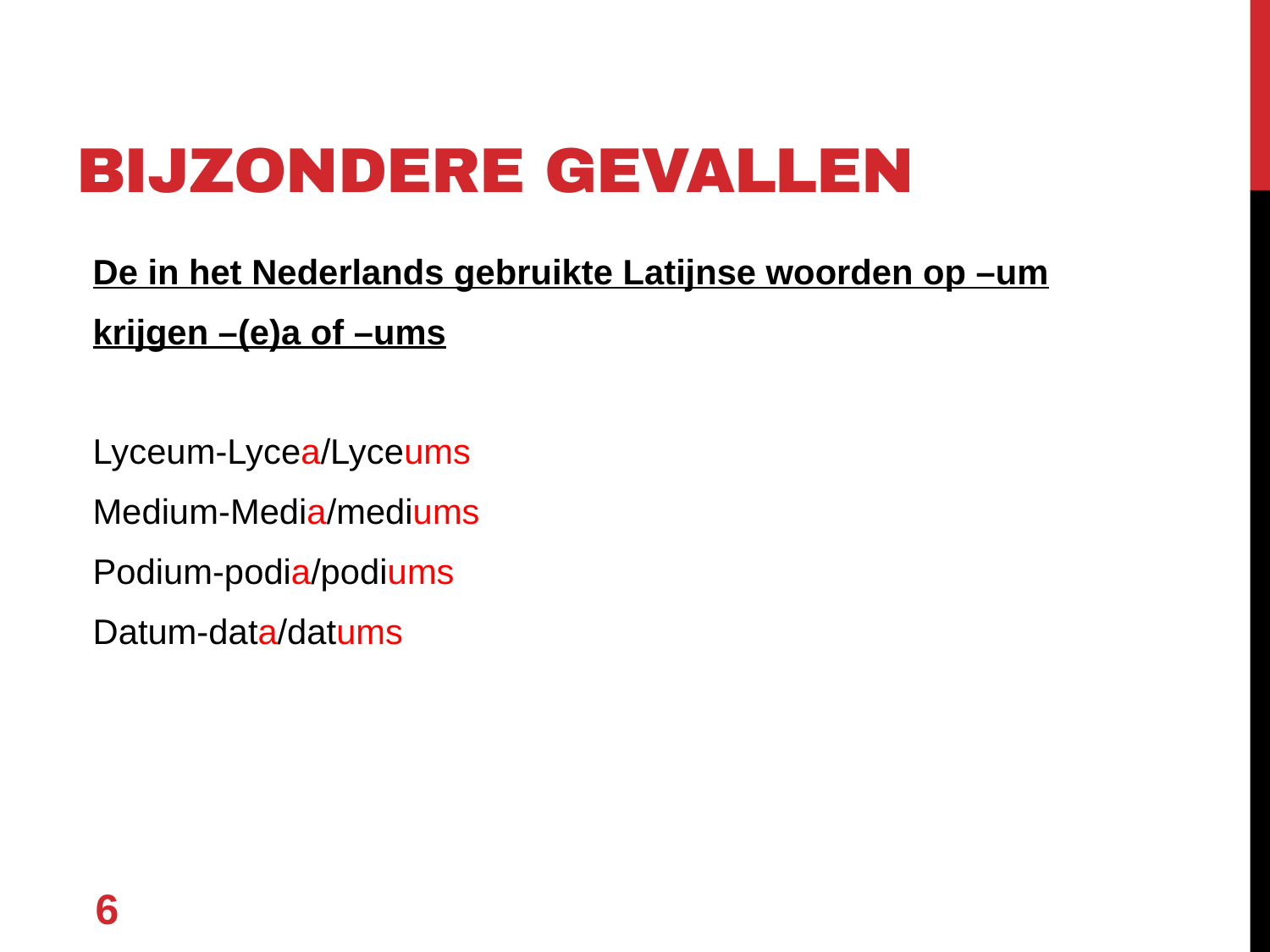

# Bijzondere gevallen
De in het Nederlands gebruikte Latijnse woorden op –um
krijgen –(e)a of –ums

Lyceum-Lycea/Lyceums
Medium-Media/mediums
Podium-podia/podiums
Datum-data/datums
6